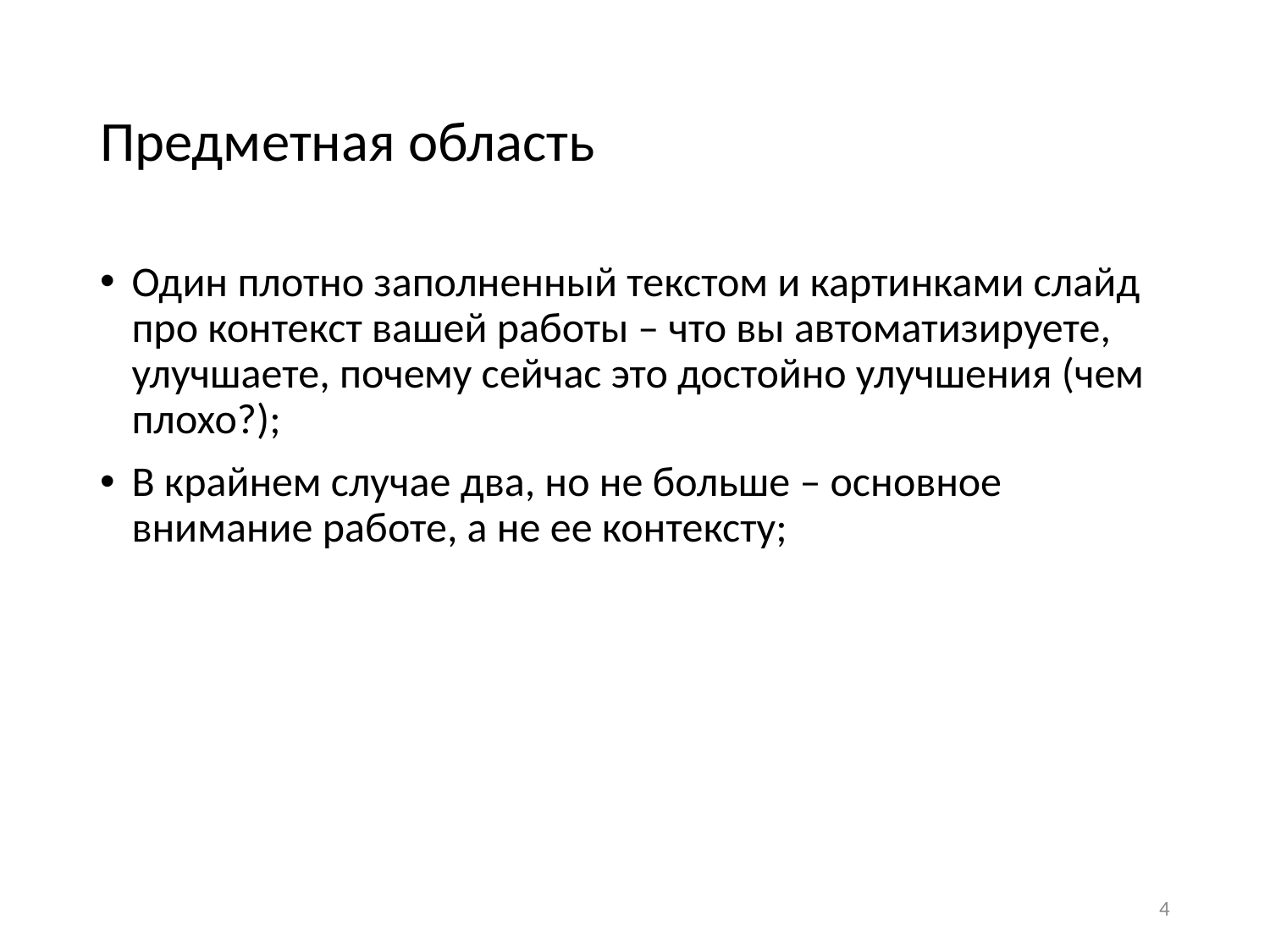

# Предметная область
Один плотно заполненный текстом и картинками слайд про контекст вашей работы – что вы автоматизируете, улучшаете, почему сейчас это достойно улучшения (чем плохо?);
В крайнем случае два, но не больше – основное внимание работе, а не ее контексту;
4